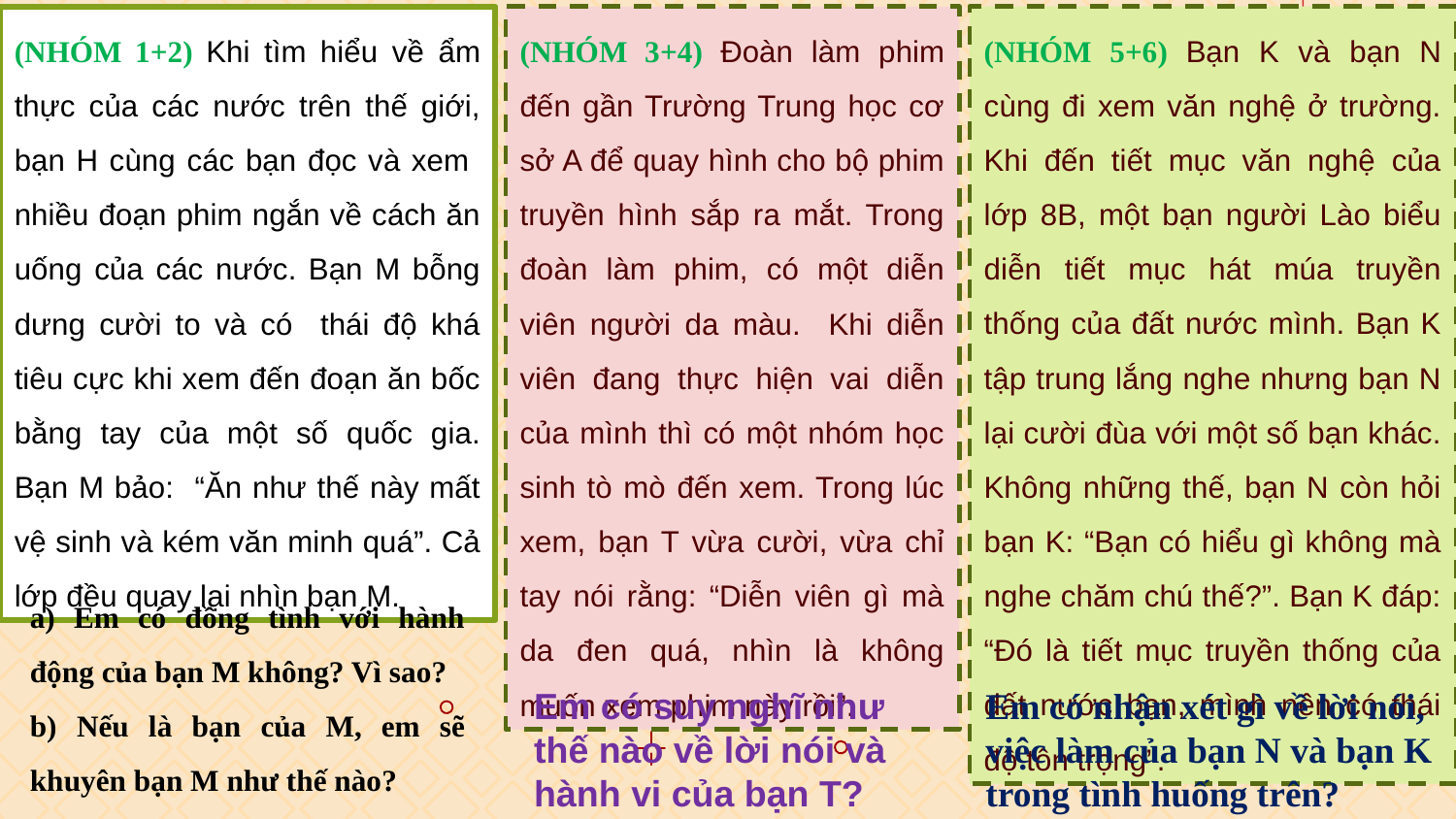

(NHÓM 3+4) Đoàn làm phim đến gần Trường Trung học cơ sở A để quay hình cho bộ phim truyền hình sắp ra mắt. Trong đoàn làm phim, có một diễn viên người da màu.  Khi diễn viên đang thực hiện vai diễn của mình thì có một nhóm học sinh tò mò đến xem. Trong lúc xem, bạn T vừa cười, vừa chỉ tay nói rằng: “Diễn viên gì mà da đen quá, nhìn là không muốn xem phim này rồi”.
(NHÓM 5+6) Bạn K và bạn N cùng đi xem văn nghệ ở trường. Khi đến tiết mục văn nghệ của lớp 8B, một bạn người Lào biểu diễn tiết mục hát múa truyền thống của đất nước mình. Bạn K tập trung lắng nghe nhưng bạn N lại cười đùa với một số bạn khác. Không những thế, bạn N còn hỏi bạn K: “Bạn có hiểu gì không mà nghe chăm chú thế?”. Bạn K đáp: “Đó là tiết mục truyền thống của đất nước bạn, mình nên có thái độ tôn trọng”.
(NHÓM 1+2) Khi tìm hiểu về ẩm thực của các nước trên thế giới, bạn H cùng các bạn đọc và xem  nhiều đoạn phim ngắn về cách ăn uống của các nước. Bạn M bỗng dưng cười to và có  thái độ khá tiêu cực khi xem đến đoạn ăn bốc bằng tay của một số quốc gia. Bạn M bảo:  “Ăn như thế này mất vệ sinh và kém văn minh quá”. Cả lớp đều quay lại nhìn bạn M.
a) Em có đồng tình với hành động của bạn M không? Vì sao?
b) Nếu là bạn của M, em sẽ khuyên bạn M như thế nào?
Em có suy nghĩ như thế nào về lời nói và hành vi của bạn T?

Em có nhận xét gì về lời nói, việc làm của bạn N và bạn K trong tình huống trên?